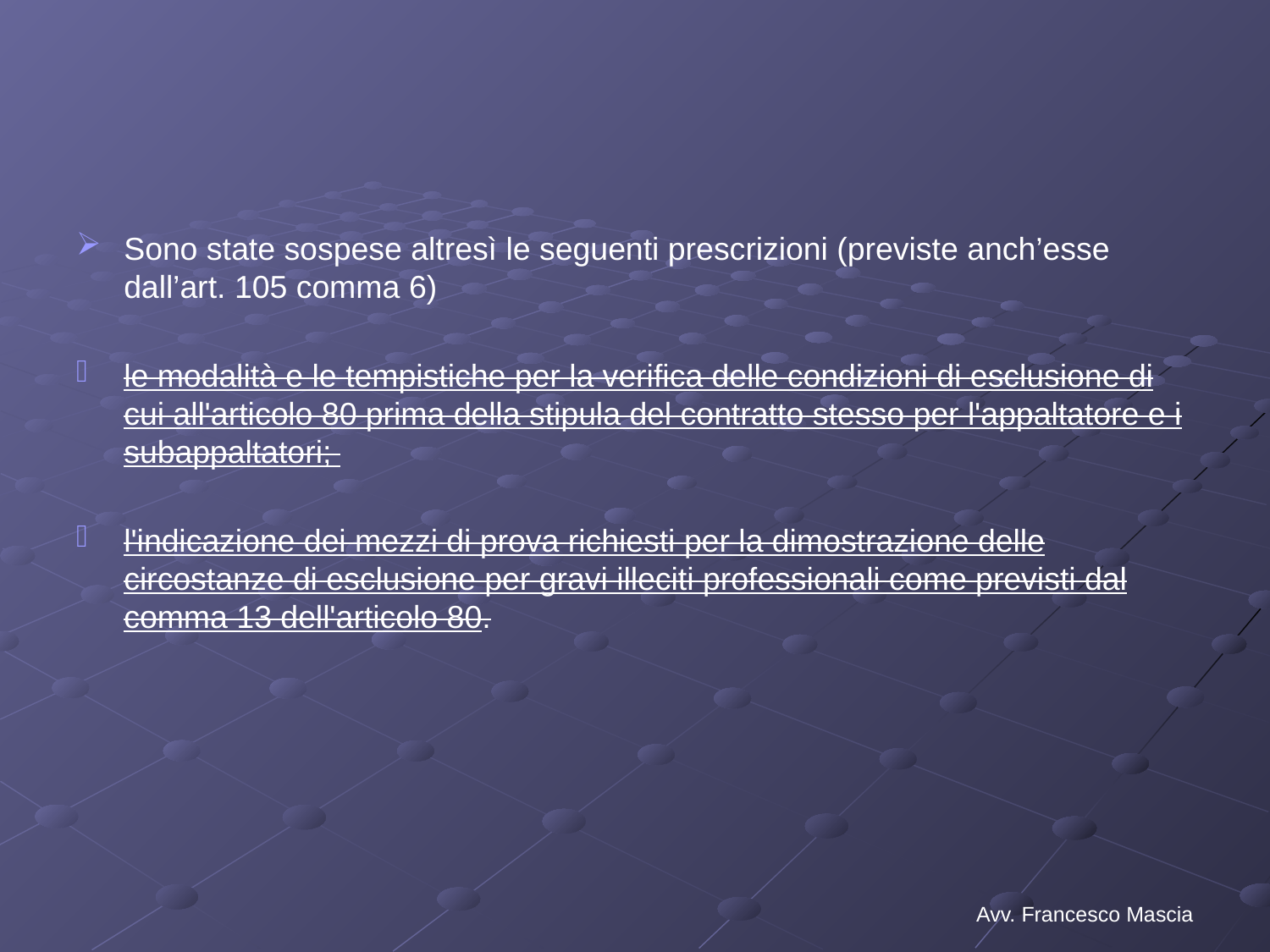

#
Sono state sospese altresì le seguenti prescrizioni (previste anch’esse dall’art. 105 comma 6)

le modalità e le tempistiche per la verifica delle condizioni di esclusione di cui all'articolo 80 prima della stipula del contratto stesso per l'appaltatore e i subappaltatori;

l'indicazione dei mezzi di prova richiesti per la dimostrazione delle circostanze di esclusione per gravi illeciti professionali come previsti dal comma 13 dell'articolo 80.
Avv. Francesco Mascia